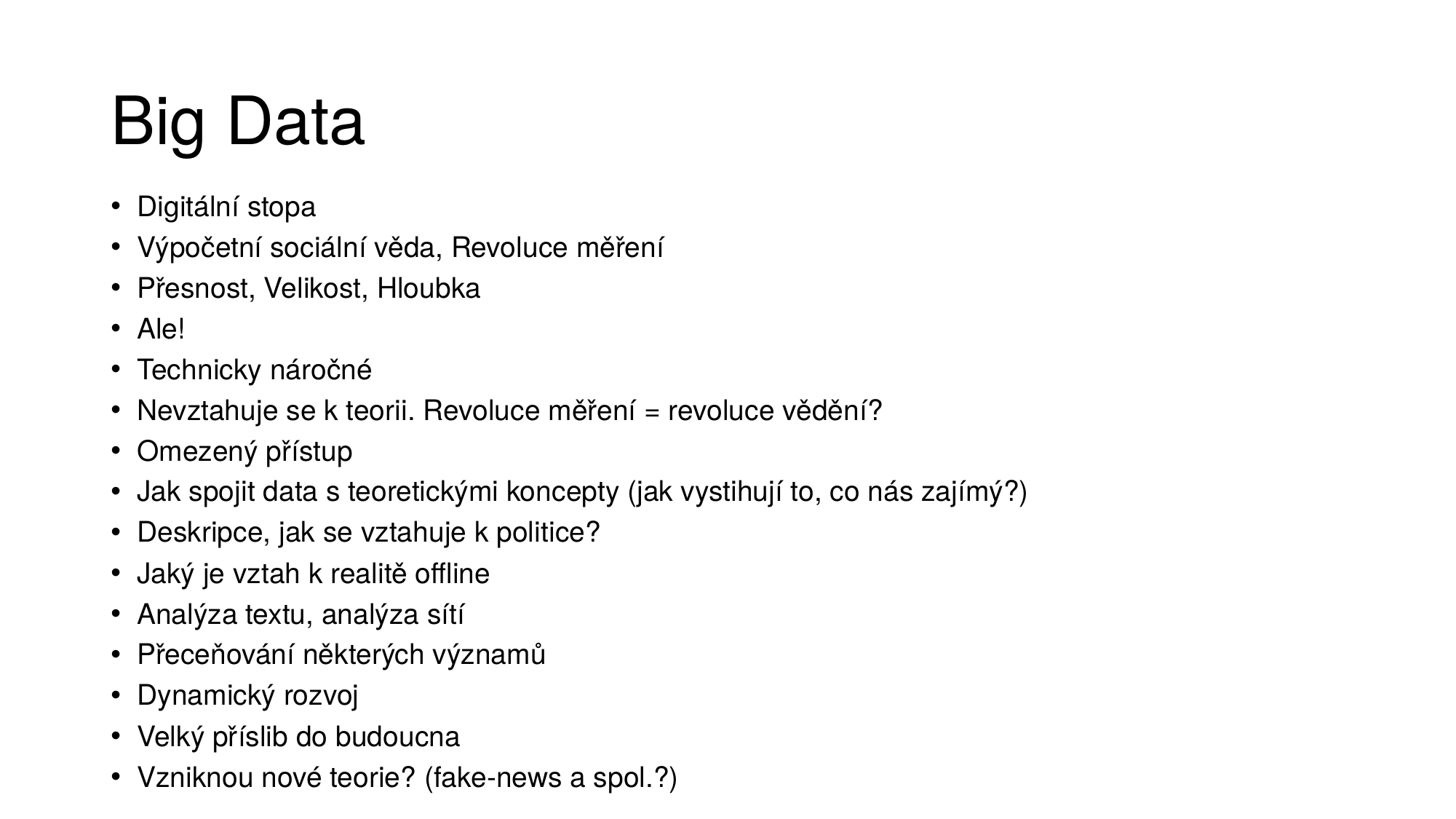

# Big Data
Digitální stopa
Výpočetní sociální věda, Revoluce měření
Přesnost, Velikost, Hloubka
Ale!
Technicky náročné
Nevztahuje se k teorii. Revoluce měření = revoluce vědění?
Omezený přístup
Jak spojit data s teoretickými koncepty (jak vystihují to, co nás zajímý?)
Deskripce, jak se vztahuje k politice?
Jaký je vztah k realitě offline
Analýza textu, analýza sítí
Přeceňování některých významů
Dynamický rozvoj
Velký příslib do budoucna
Vzniknou nové teorie? (fake-news a spol.?)